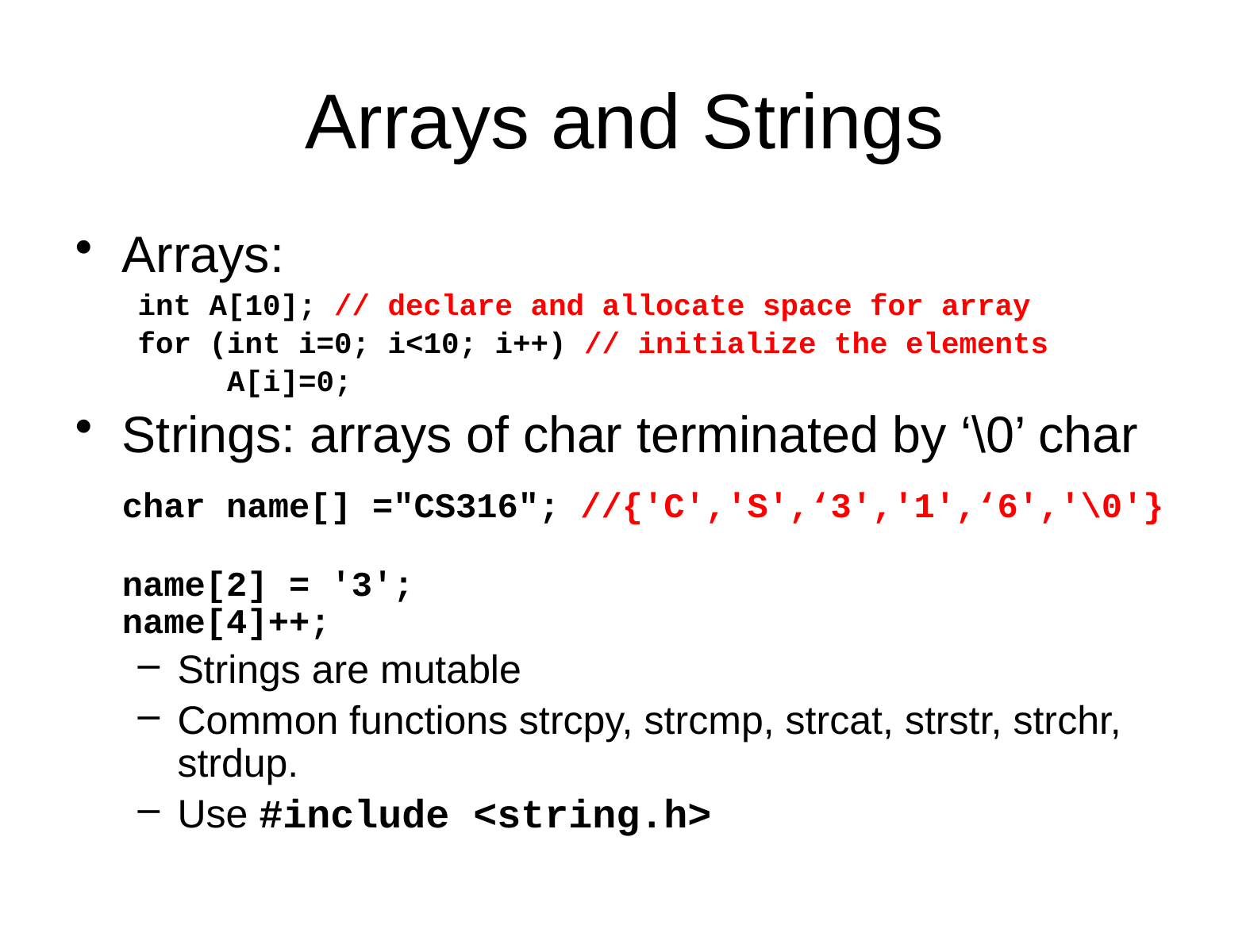

# Arrays and Strings
Arrays:
int A[10]; // declare and allocate space for array
for (int i=0; i<10; i++) // initialize the elements
     A[i]=0;
Strings: arrays of char terminated by ‘\0’ char
	char name[] ="CS316"; //{'C','S',‘3','1',‘6','\0'}
name[2] = '3';
name[4]++;
Strings are mutable
Common functions strcpy, strcmp, strcat, strstr, strchr, strdup.
Use #include <string.h>